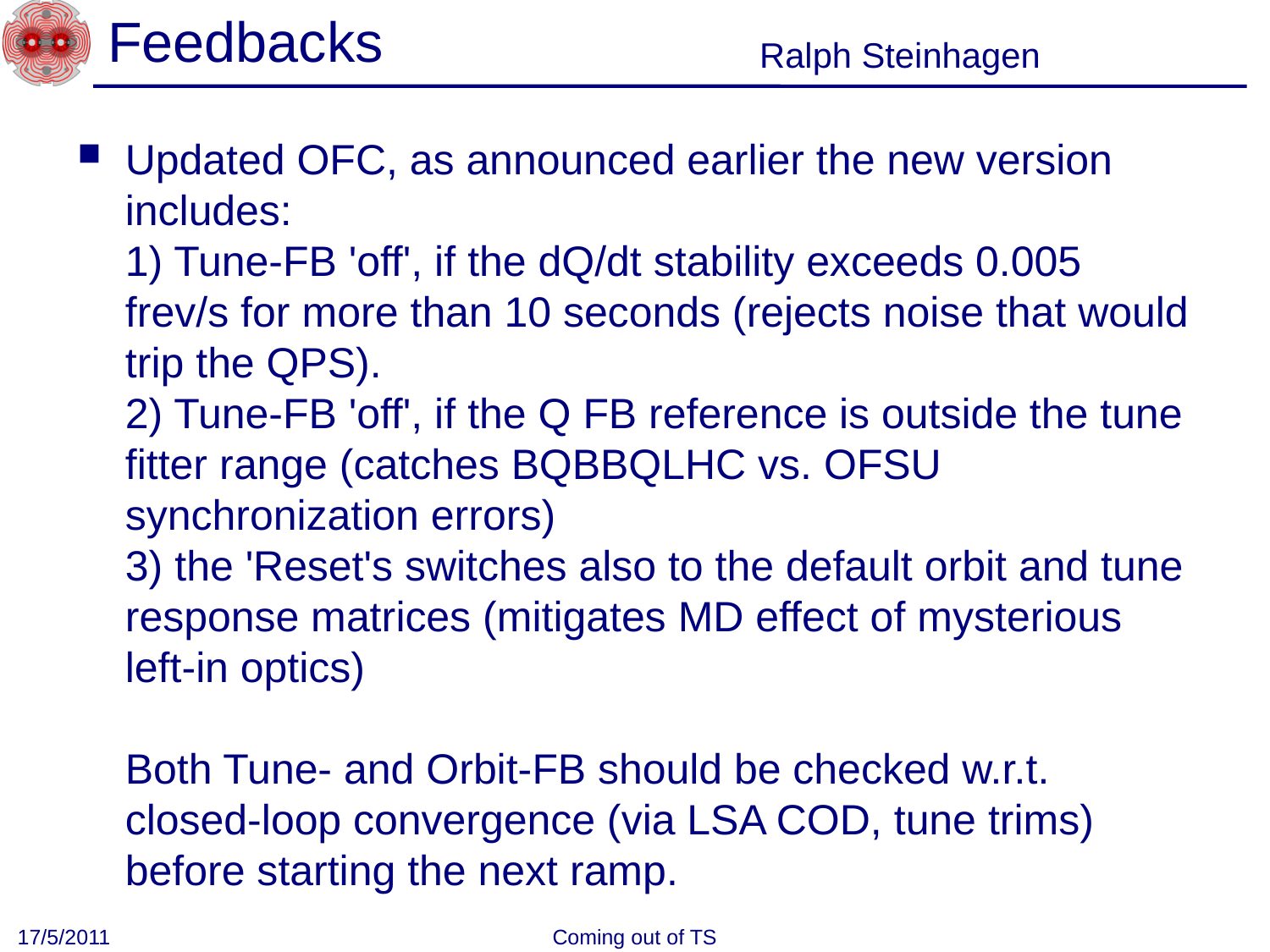

# Feedbacks
Ralph Steinhagen
Updated OFC, as announced earlier the new version includes:
1) Tune-FB 'off', if the dQ/dt stability exceeds 0.005 frev/s for more than 10 seconds (rejects noise that would trip the QPS).
2) Tune-FB 'off', if the Q FB reference is outside the tune fitter range (catches BQBBQLHC vs. OFSU synchronization errors)
3) the 'Reset's switches also to the default orbit and tune response matrices (mitigates MD effect of mysterious left-in optics)
Both Tune- and Orbit-FB should be checked w.r.t. closed-loop convergence (via LSA COD, tune trims) before starting the next ramp.
17/5/2011
Coming out of TS